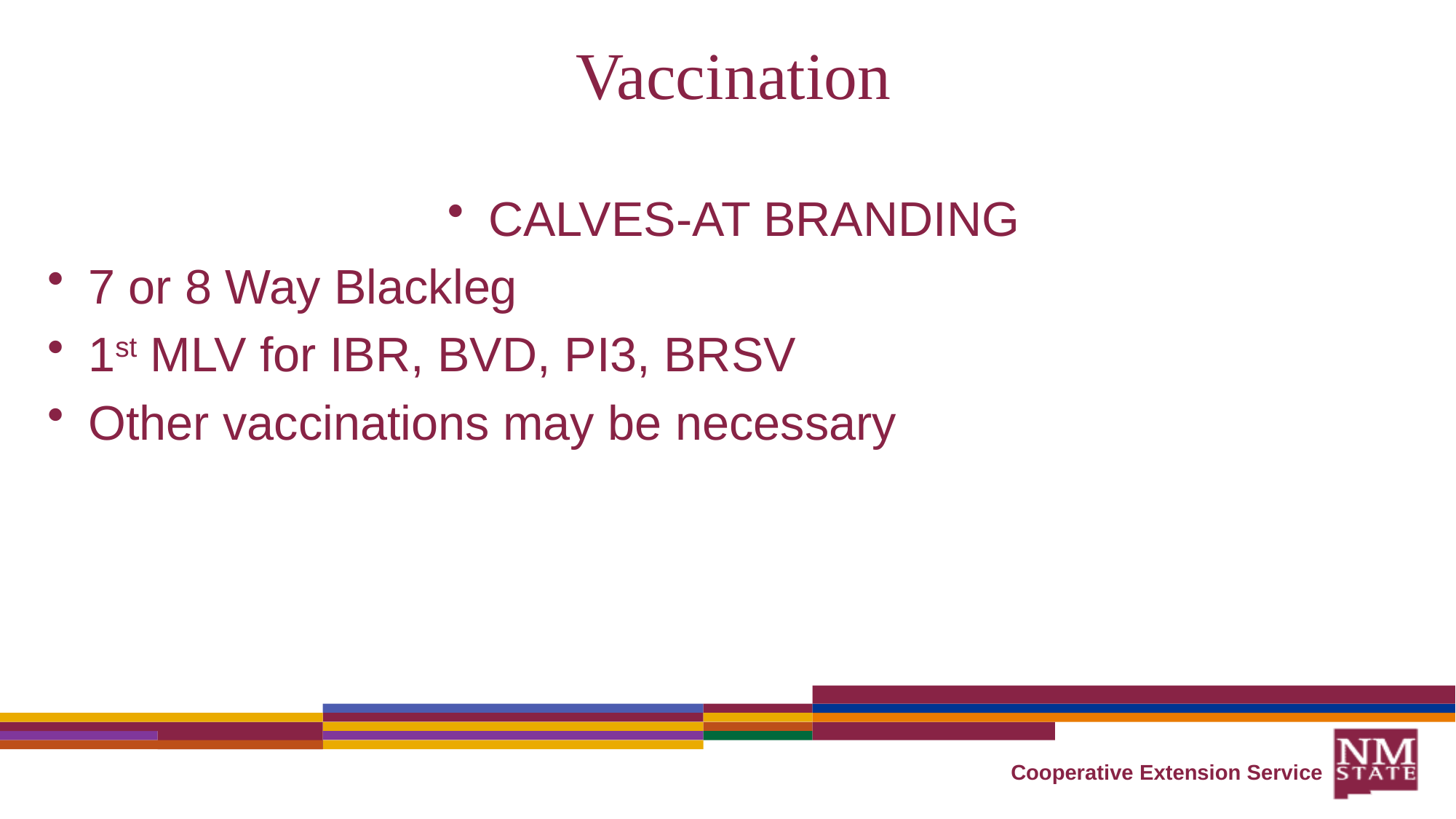

# Vaccination
CALVES-AT BRANDING
7 or 8 Way Blackleg
1st MLV for IBR, BVD, PI3, BRSV
Other vaccinations may be necessary

Cooperative Extension Service